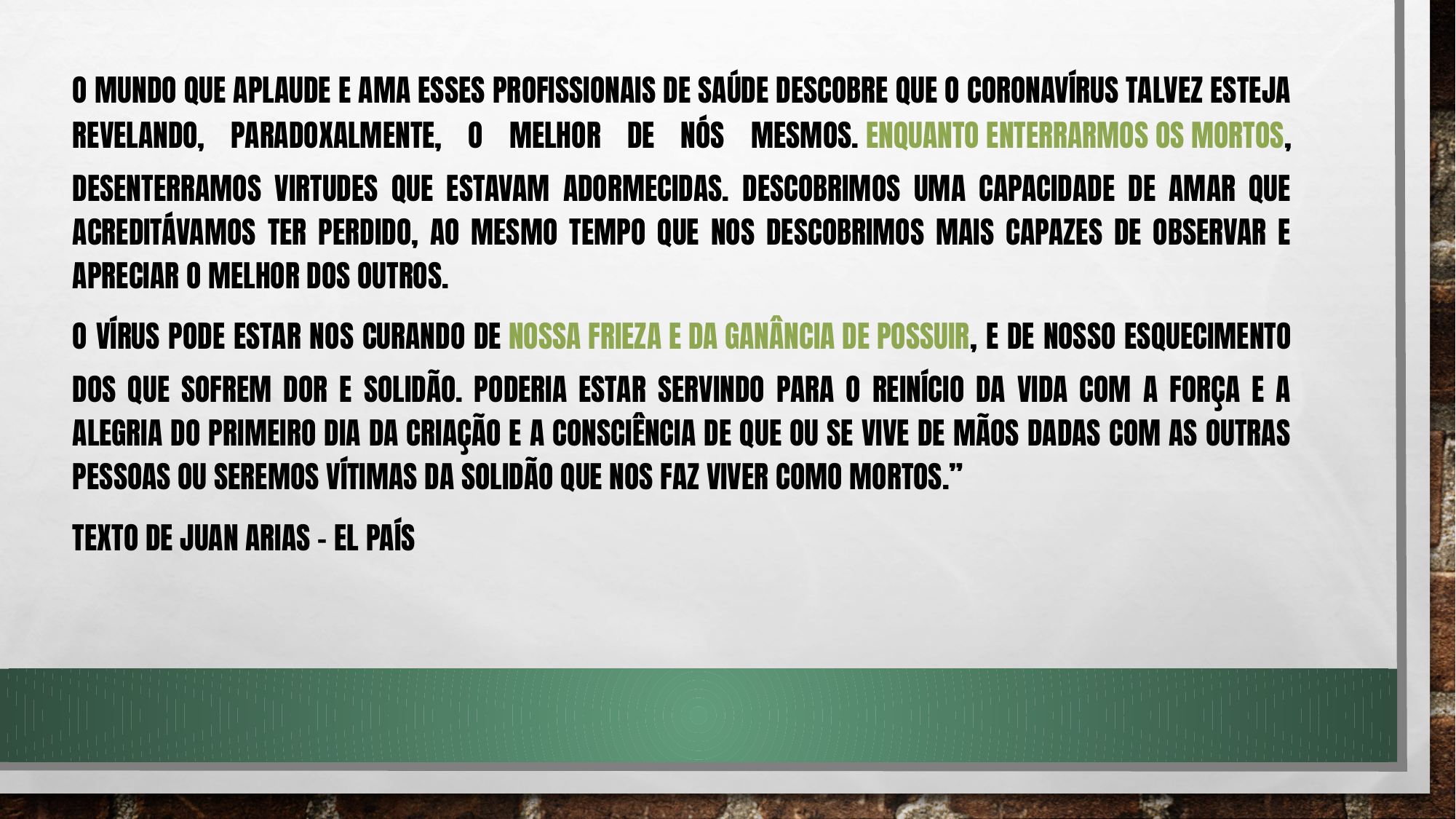

O mundo que aplaude e ama esses profissionais de saúde descobre que o coronavírus talvez esteja revelando, paradoxalmente, o melhor de nós mesmos. Enquanto enterrarmos os mortos, desenterramos virtudes que estavam adormecidas. Descobrimos uma capacidade de amar que acreditávamos ter perdido, ao mesmo tempo que nos descobrimos mais capazes de observar e apreciar o melhor dos outros.
O vírus pode estar nos curando de nossa frieza e da ganância de possuir, e de nosso esquecimento dos que sofrem dor e solidão. Poderia estar servindo para o reinício da vida com a força e a alegria do primeiro dia da criação e a consciência de que ou se vive de mãos dadas com as outras pessoas ou seremos vítimas da solidão que nos faz viver como mortos.”
Texto de JUAN ARIAS – El País